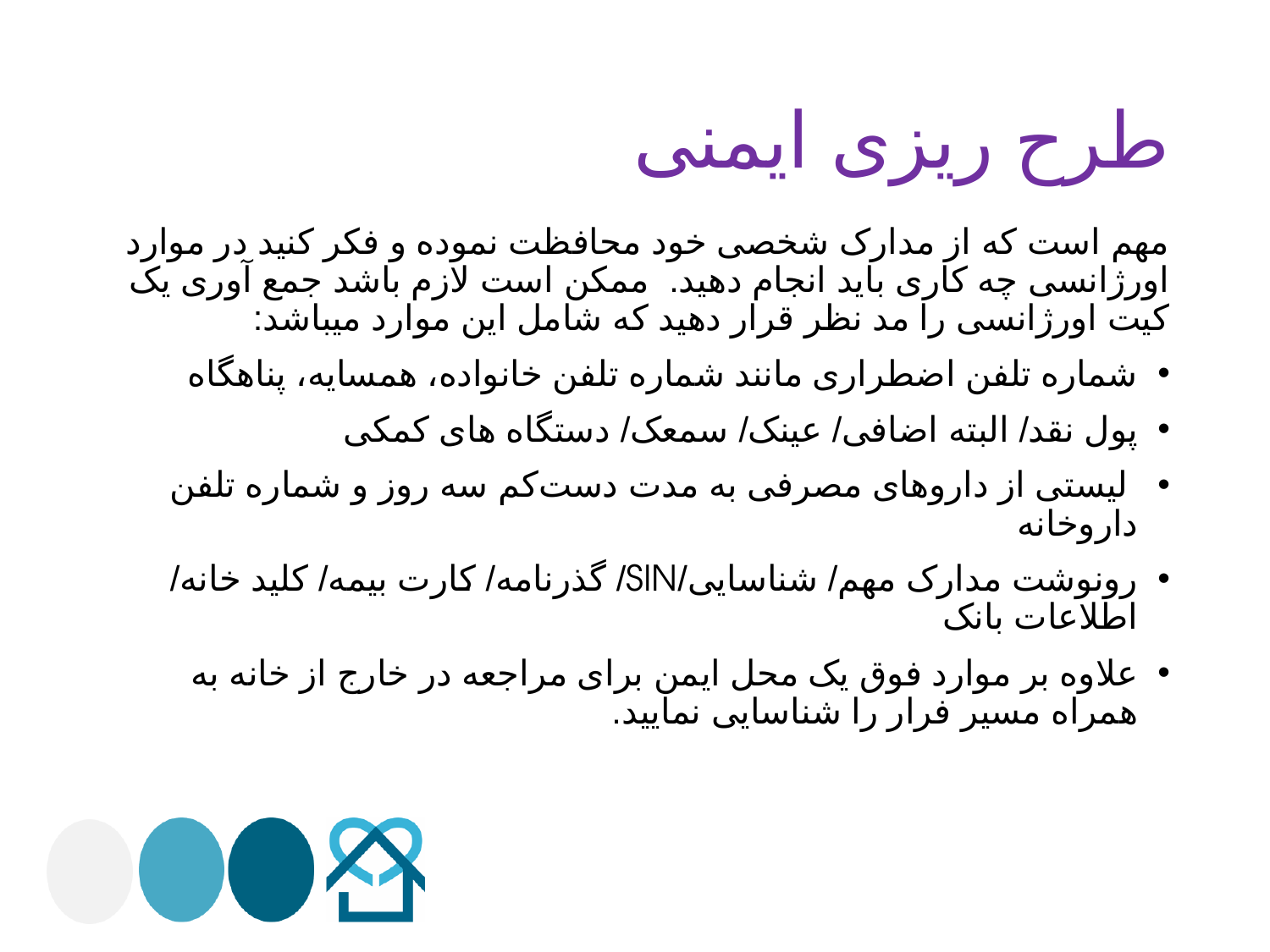

# طرح ریزی ایمنی
مهم است که از مدارک شخصی خود محافظت نموده و فکر کنید در موارد اورژانسی چه کاری باید انجام دهید.  ممکن است لازم باشد جمع آوری یک کیت اورژانسی را مد نظر قرار دهید که شامل این موارد میباشد:
شماره تلفن اضطراری مانند شماره تلفن خانواده، همسایه، پناهگاه
پول نقد/ البته اضافی/ عینک/ سمعک/ دستگاه های کمکی
 لیستی از داروهای مصرفی به مدت دست‌کم سه روز و شماره تلفن داروخانه
رونوشت مدارک مهم/ شناسایی/SIN/ گذرنامه/ کارت بیمه/ کلید خانه/ اطلاعات بانک
علاوه بر موارد فوق یک محل ایمن برای مراجعه در خارج از خانه به همراه مسیر فرار را شناسایی نمایید.